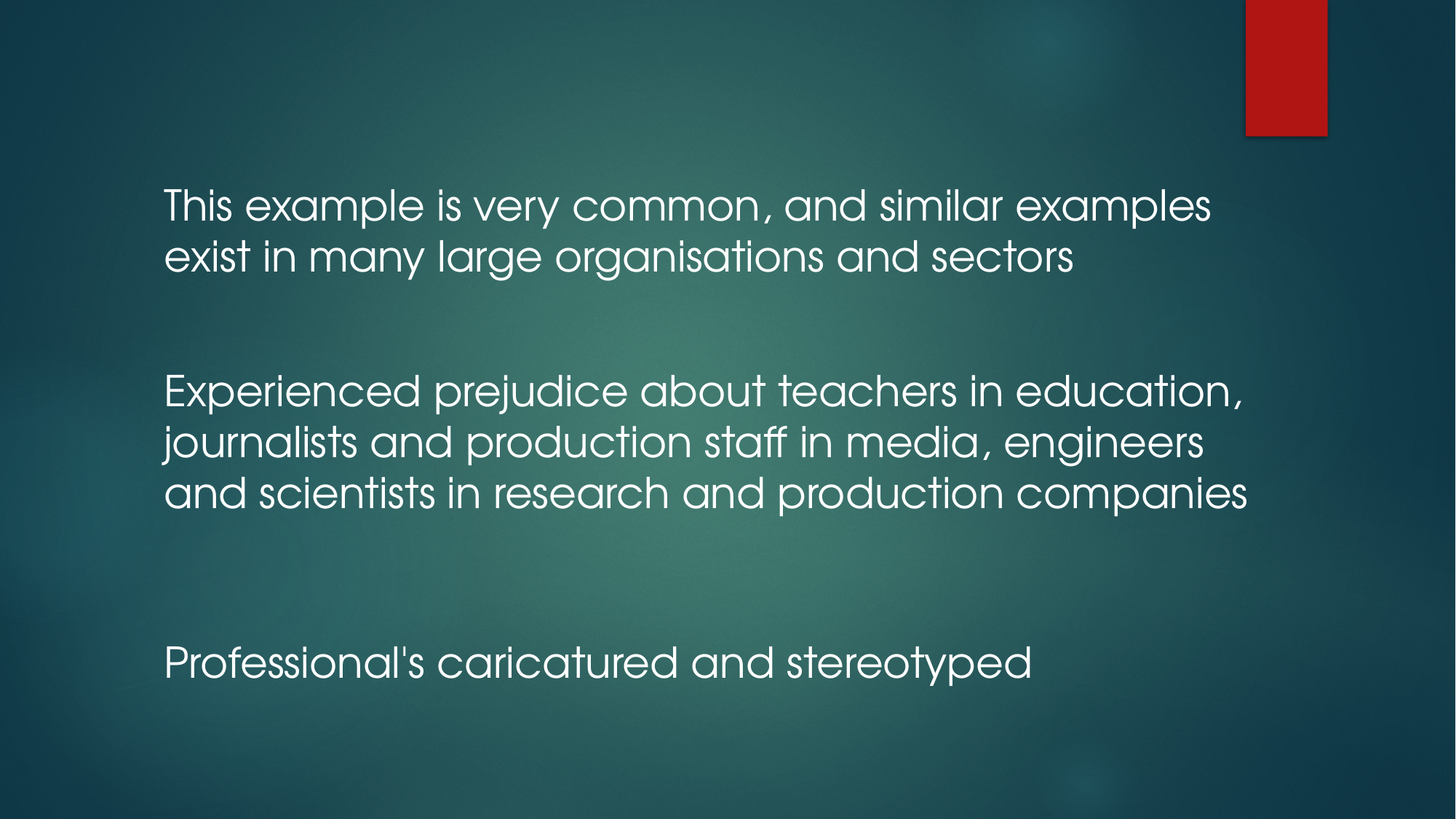

This example is very common, and similar examples exist in many large organisations and sectors
Experienced prejudice about teachers in education, journalists and production staff in media, engineers and scientists in research and production companies​
Professional's caricatured and stereotyped